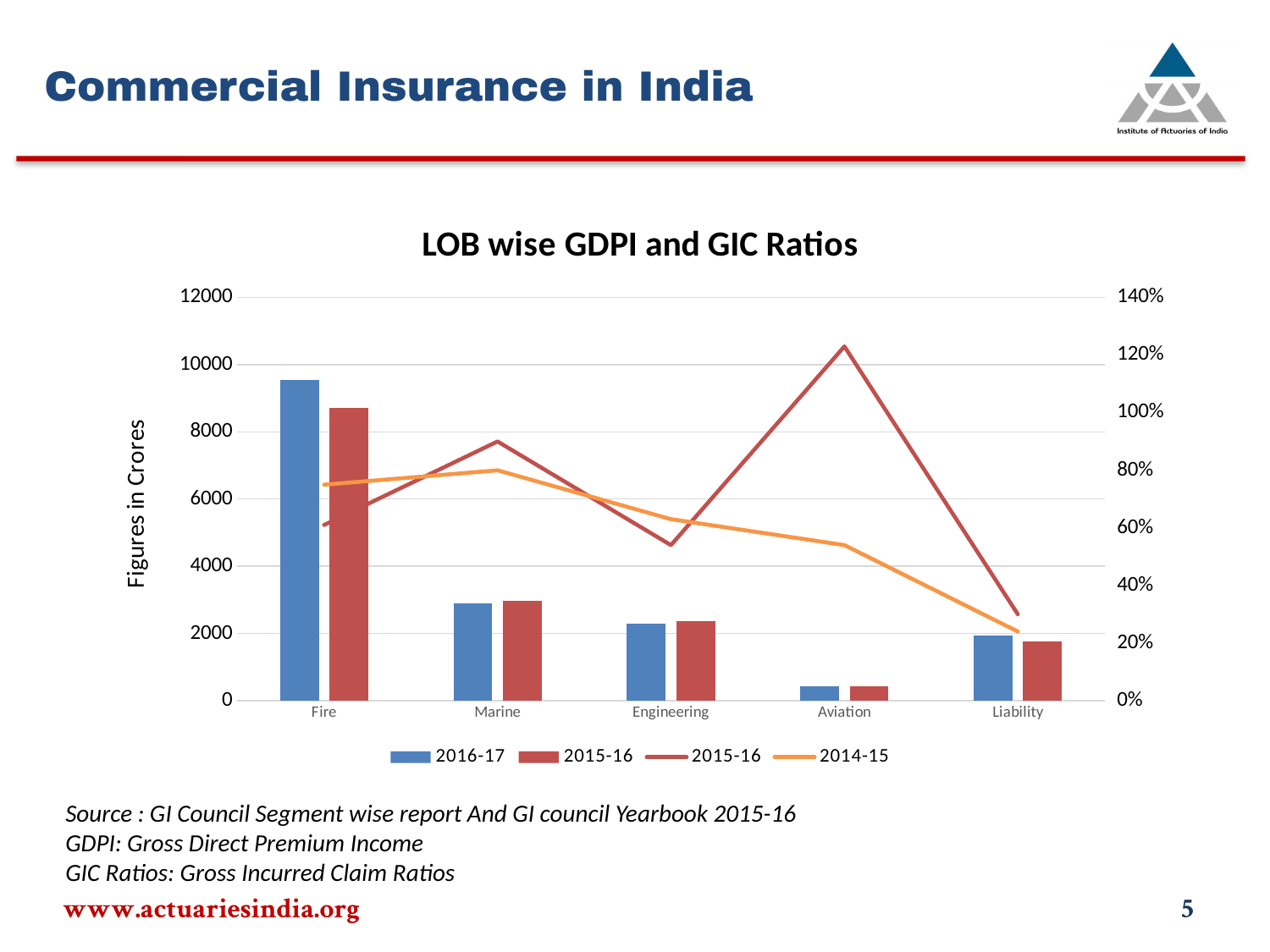

Commercial Insurance in India

### Chart: LOB wise GDPI and GIC Ratios

| Category | 2016-17 | 2015-16 | 2015-16 | 2014-15 |
|---|---|---|---|---|
| Fire | 9540.900000000001 | 8720.16 | 0.61 | 0.75 |
| Marine | 2902.4099999999994 | 2980.21 | 0.9 | 0.8 |
| Engineering | 2286.12 | 2368.04 | 0.54 | 0.63 |
| Aviation | 423.46 | 434.9 | 1.23 | 0.54 |
| Liability | 1938.8999999999999 | 1764.2800000000002 | 0.3 | 0.24 |

Source : GI Council Segment wise report And GI council Yearbook 2015-16
GDPI: Gross Direct Premium Income
GIC Ratios: Gross Incurred Claim Ratios

www.actuariesindia.org
5